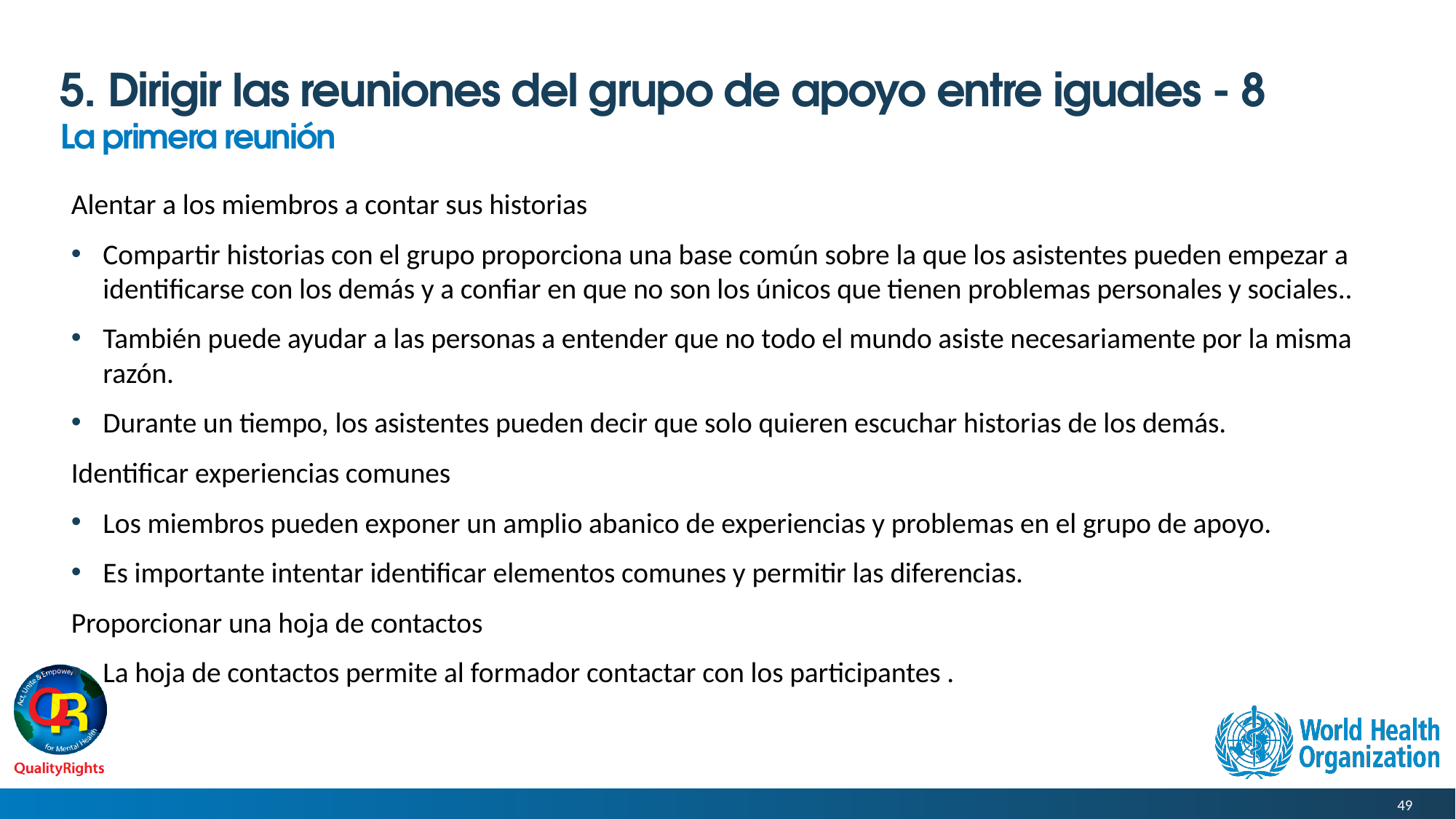

# 5. Dirigir las reuniones del grupo de apoyo entre iguales - 8
La primera reunión
Alentar a los miembros a contar sus historias
Compartir historias con el grupo proporciona una base común sobre la que los asistentes pueden empezar a identificarse con los demás y a confiar en que no son los únicos que tienen problemas personales y sociales..
También puede ayudar a las personas a entender que no todo el mundo asiste necesariamente por la misma razón.
Durante un tiempo, los asistentes pueden decir que solo quieren escuchar historias de los demás.
Identificar experiencias comunes
Los miembros pueden exponer un amplio abanico de experiencias y problemas en el grupo de apoyo.
Es importante intentar identificar elementos comunes y permitir las diferencias.
Proporcionar una hoja de contactos
La hoja de contactos permite al formador contactar con los participantes .